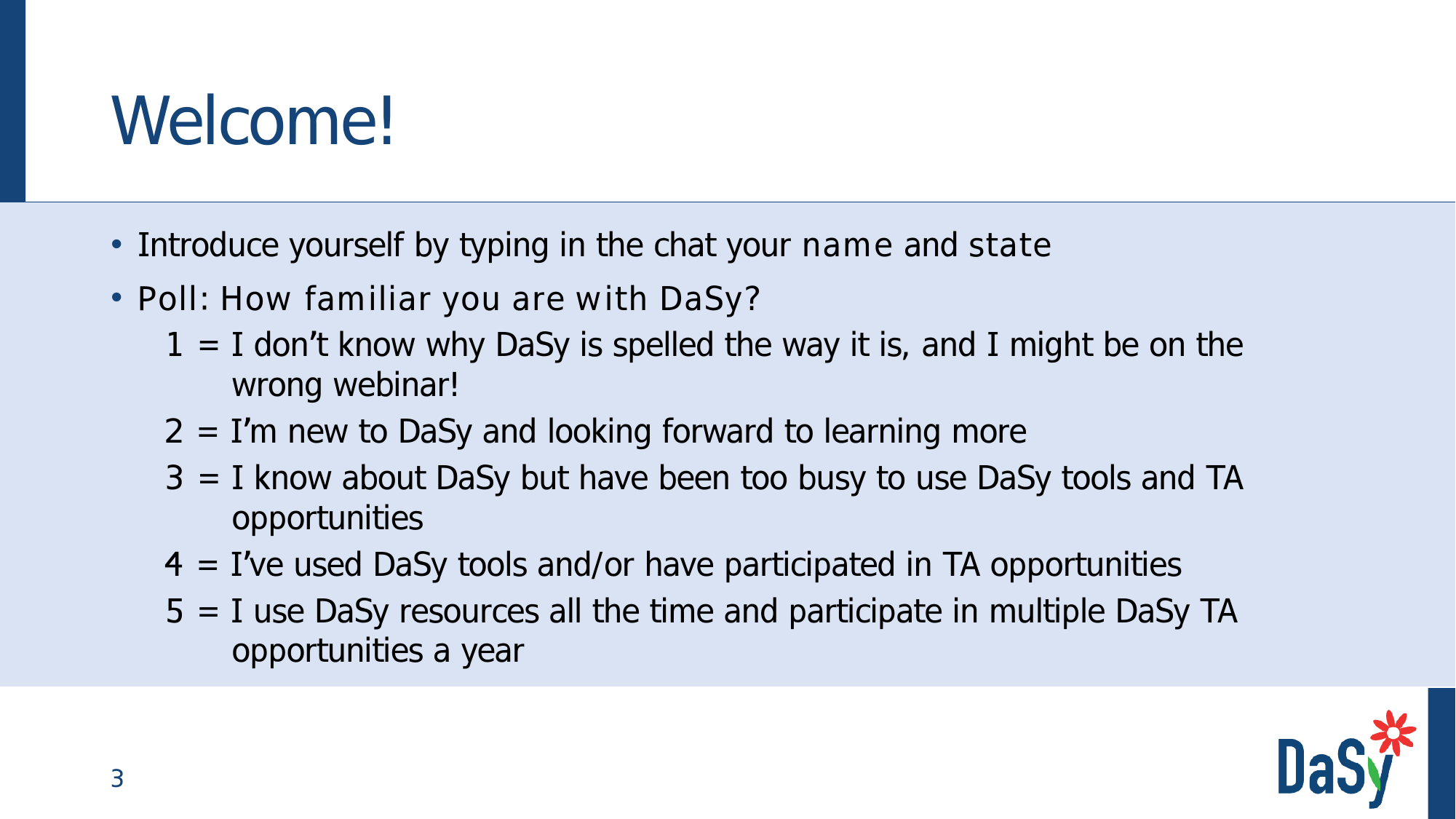

# Welcome!
Introduce yourself by typing in the chat your name and state
Poll: How familiar you are with DaSy?
1 = I don’t know why DaSy is spelled the way it is, and I might be on the wrong webinar!
2 = I’m new to DaSy and looking forward to learning more
3 = I know about DaSy but have been too busy to use DaSy tools and TA opportunities
4 = I’ve used DaSy tools and/or have participated in TA opportunities
5 = I use DaSy resources all the time and participate in multiple DaSy TA opportunities a year